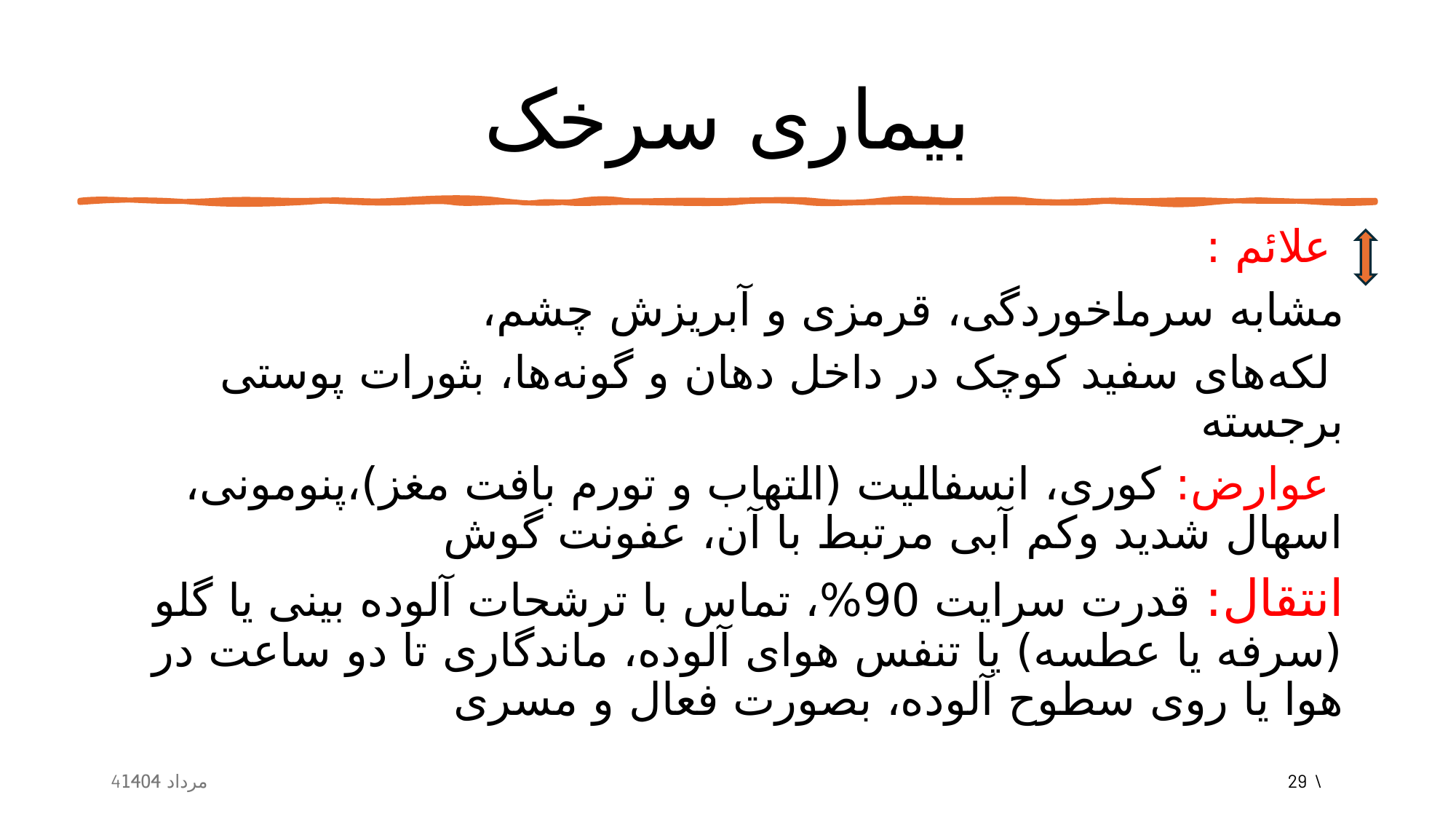

# بیماری سرخک

 علائم :
مشابه سرماخوردگی، قرمزی و آبریزش چشم،
 لکه‌های سفید کوچک در داخل دهان و گونه‌ها، بثورات پوستی برجسته
 عوارض: کوری، انسفالیت (التهاب و تورم بافت مغز)،پنومونی، اسهال شدید وکم آبی مرتبط با آن، عفونت گوش
انتقال: قدرت سرایت 90%، تماس با ترشحات آلوده بینی یا گلو (سرفه یا عطسه) یا تنفس هوای آلوده، ماندگاری تا دو ساعت در هوا یا روی سطوح آلوده، بصورت فعال و مسری

4مرداد 1404
معصومه اعلائی
3
29  \